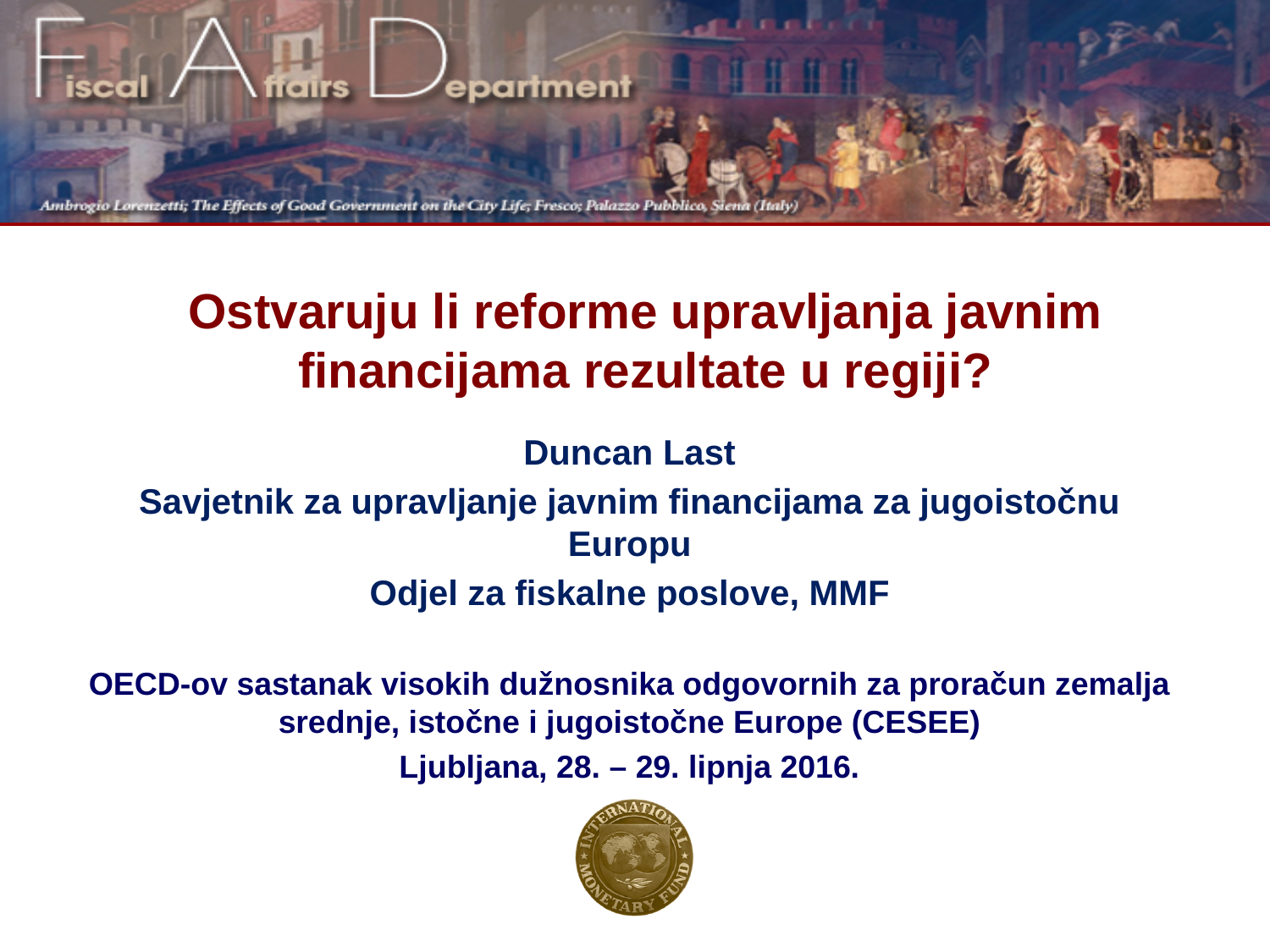

# Ostvaruju li reforme upravljanja javnim financijama rezultate u regiji?
Duncan Last
Savjetnik za upravljanje javnim financijama za jugoistočnu Europu
Odjel za fiskalne poslove, MMF

OECD-ov sastanak visokih dužnosnika odgovornih za proračun zemalja srednje, istočne i jugoistočne Europe (CESEE)
Ljubljana, 28. – 29. lipnja 2016.